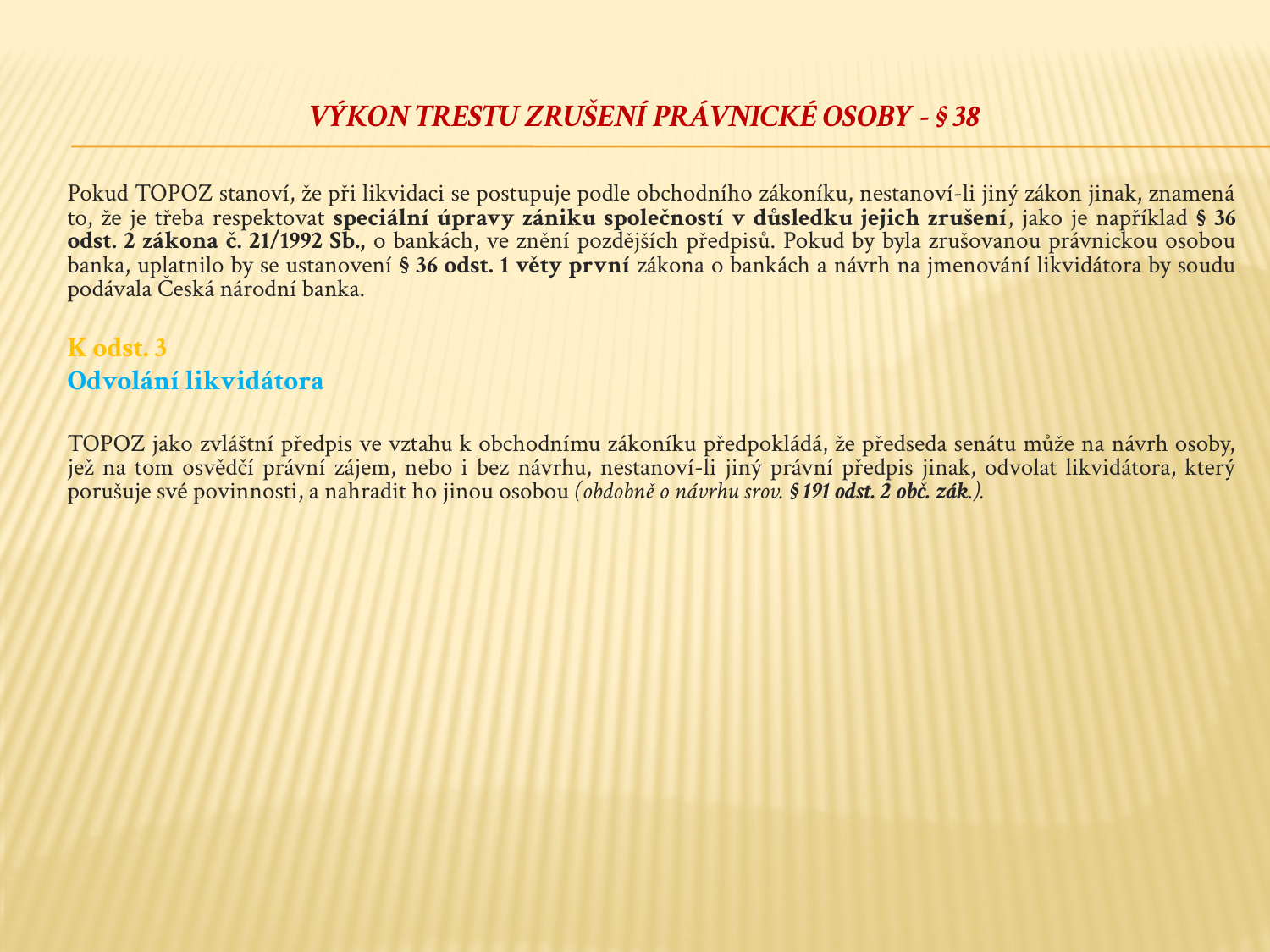

# Výkon trestu zrušení právnické osoby - § 38
Pokud TOPOZ stanoví, že při likvidaci se postupuje podle obchodního zákoníku, nestanoví-li jiný zákon jinak, znamená to, že je třeba respektovat speciální úpravy zániku společností v důsledku jejich zrušení, jako je například § 36 odst. 2 zákona č. 21/1992 Sb., o bankách, ve znění pozdějších předpisů. Pokud by byla zrušovanou právnickou osobou banka, uplatnilo by se ustanovení § 36 odst. 1 věty první zákona o bankách a návrh na jmenování likvidátora by soudu podávala Česká národní banka.

K odst. 3
Odvolání likvidátora

TOPOZ jako zvláštní předpis ve vztahu k obchodnímu zákoníku předpokládá, že předseda senátu může na návrh osoby, jež na tom osvědčí právní zájem, nebo i bez návrhu, nestanoví-li jiný právní předpis jinak, odvolat likvidátora, který porušuje své povinnosti, a nahradit ho jinou osobou (obdobně o návrhu srov. § 191 odst. 2 obč. zák.).